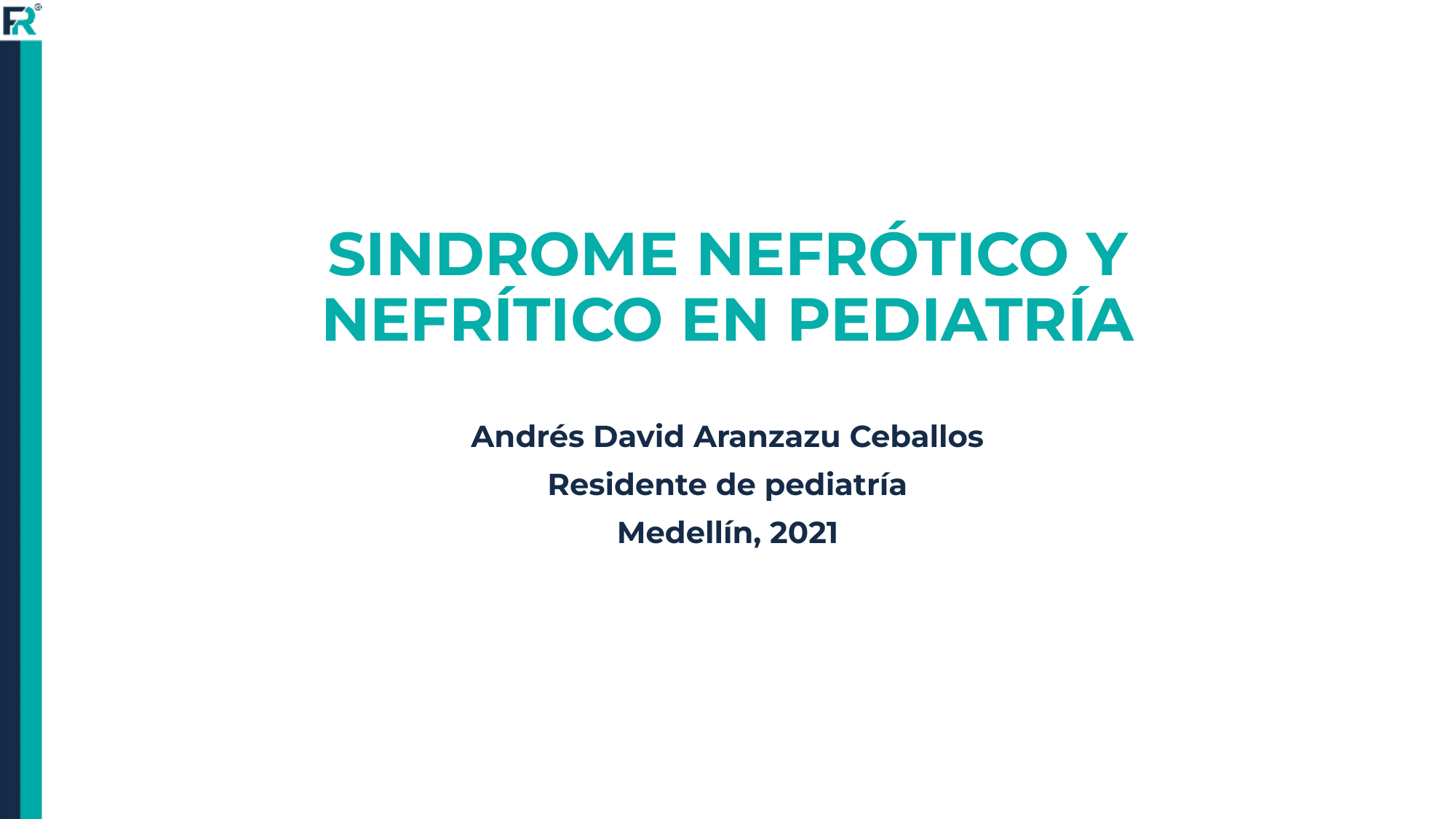

# SINDROME NEFRÓTICO Y NEFRÍTICO EN PEDIATRÍA
Andrés David Aranzazu Ceballos
Residente de pediatría
Medellín, 2021